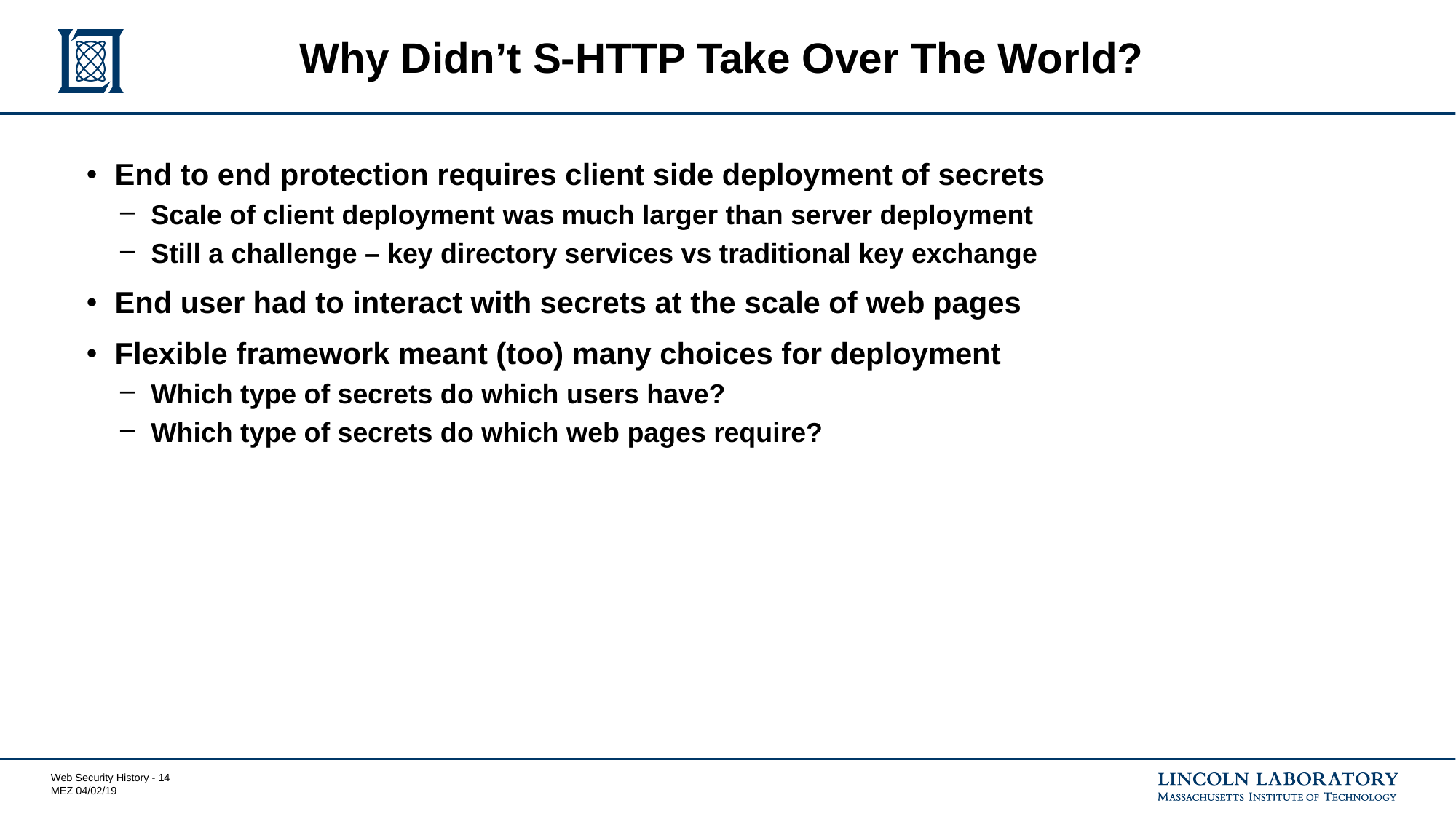

# Why Didn’t S-HTTP Take Over The World?
End to end protection requires client side deployment of secrets
Scale of client deployment was much larger than server deployment
Still a challenge – key directory services vs traditional key exchange
End user had to interact with secrets at the scale of web pages
Flexible framework meant (too) many choices for deployment
Which type of secrets do which users have?
Which type of secrets do which web pages require?